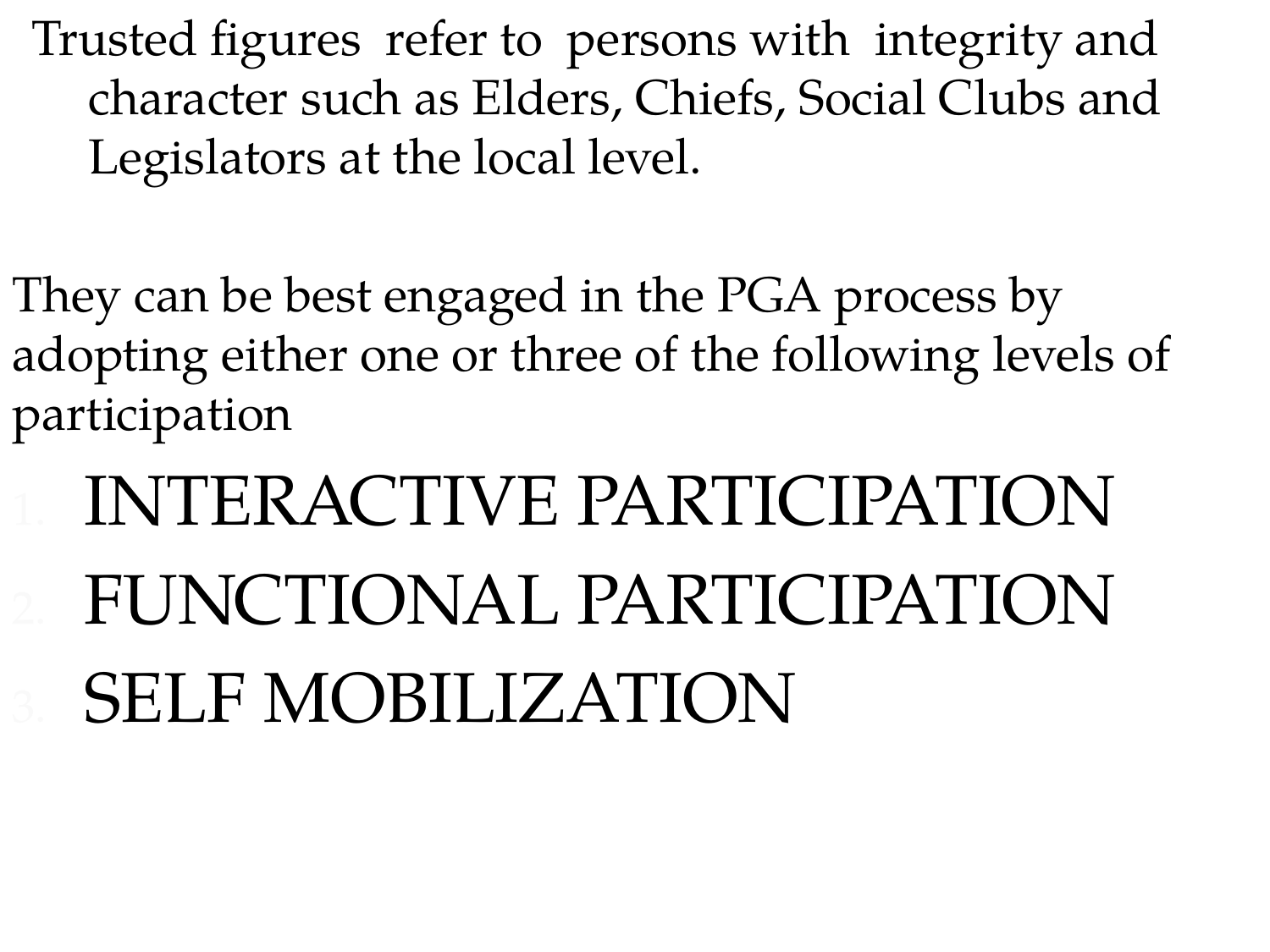

Trusted figures  refer to  persons with  integrity and character such as Elders, Chiefs, Social Clubs and Legislators at the local level.

They can be best engaged in the PGA process by adopting either one or three of the following levels of participation:
INTERACTIVE PARTICIPATION
FUNCTIONAL PARTICIPATION
SELF MOBILIZATION